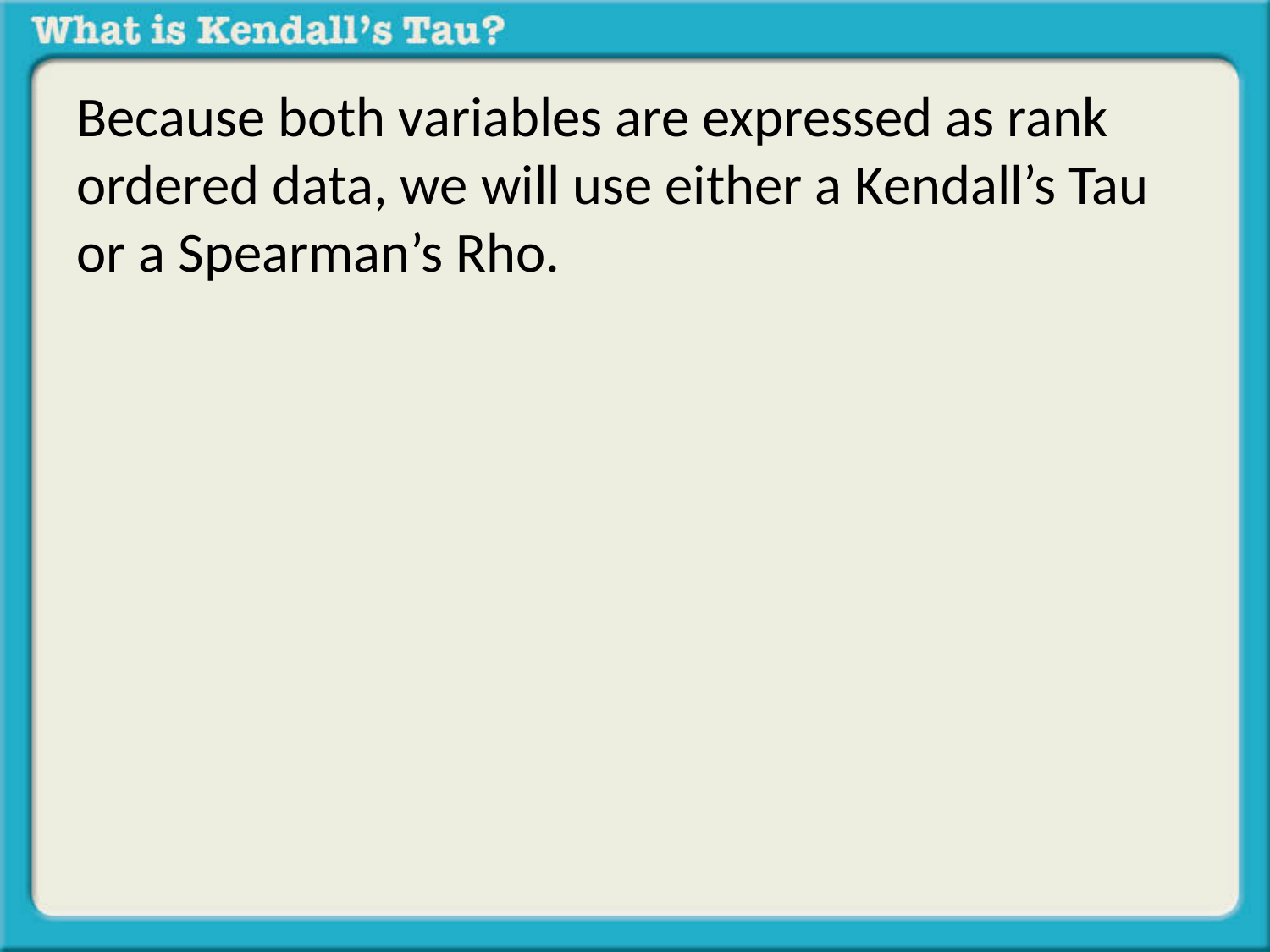

Because both variables are expressed as rank ordered data, we will use either a Kendall’s Tau or a Spearman’s Rho.